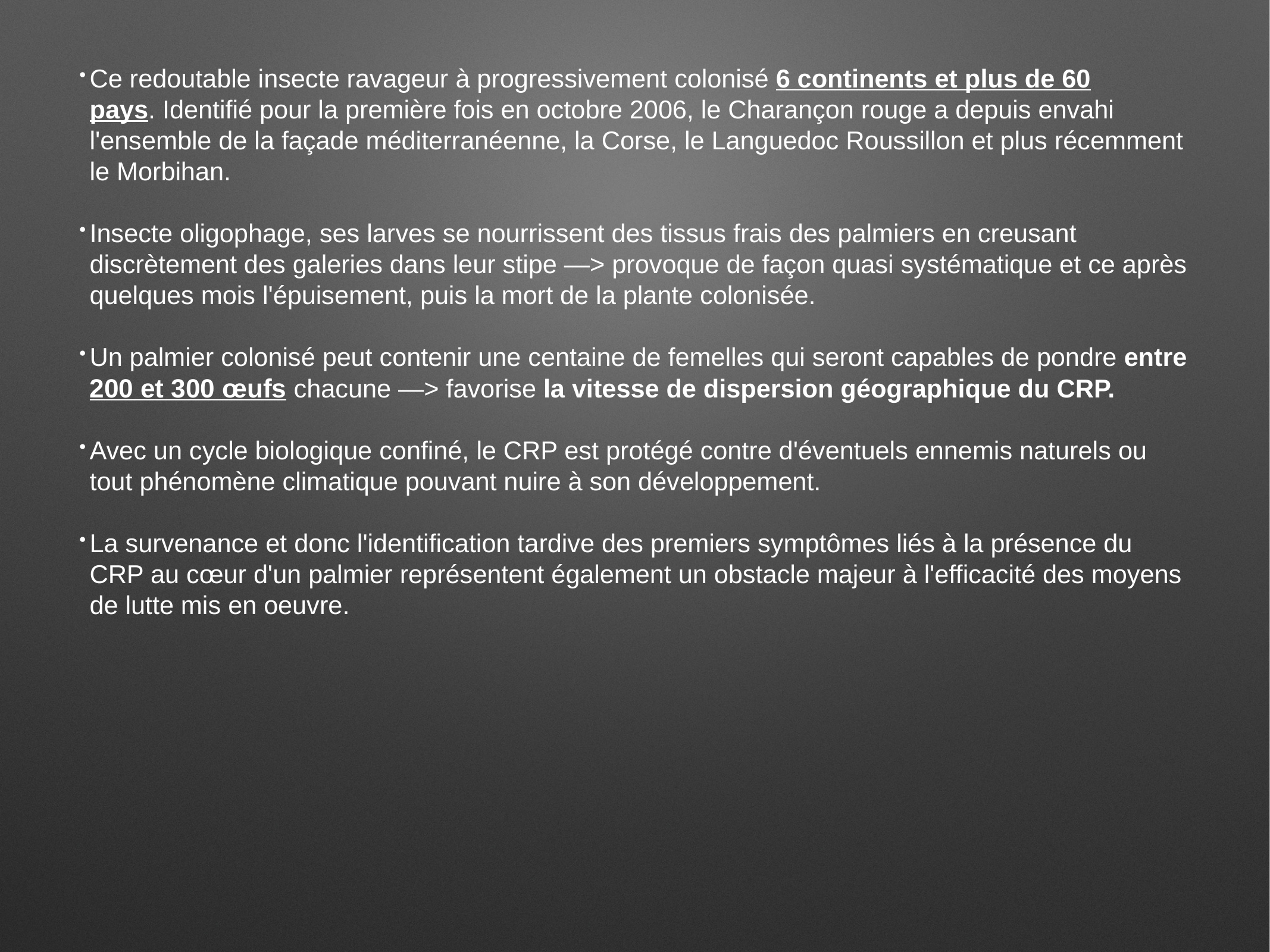

Ce redoutable insecte ravageur à progressivement colonisé 6 continents et plus de 60 pays. Identifié pour la première fois en octobre 2006, le Charançon rouge a depuis envahi l'ensemble de la façade méditerranéenne, la Corse, le Languedoc Roussillon et plus récemment le Morbihan.

Insecte oligophage, ses larves se nourrissent des tissus frais des palmiers en creusant discrètement des galeries dans leur stipe —> provoque de façon quasi systématique et ce après quelques mois l'épuisement, puis la mort de la plante colonisée.

Un palmier colonisé peut contenir une centaine de femelles qui seront capables de pondre entre 200 et 300 œufs chacune —> favorise la vitesse de dispersion géographique du CRP.

Avec un cycle biologique confiné, le CRP est protégé contre d'éventuels ennemis naturels ou tout phénomène climatique pouvant nuire à son développement.

La survenance et donc l'identification tardive des premiers symptômes liés à la présence du CRP au cœur d'un palmier représentent également un obstacle majeur à l'efficacité des moyens de lutte mis en oeuvre.